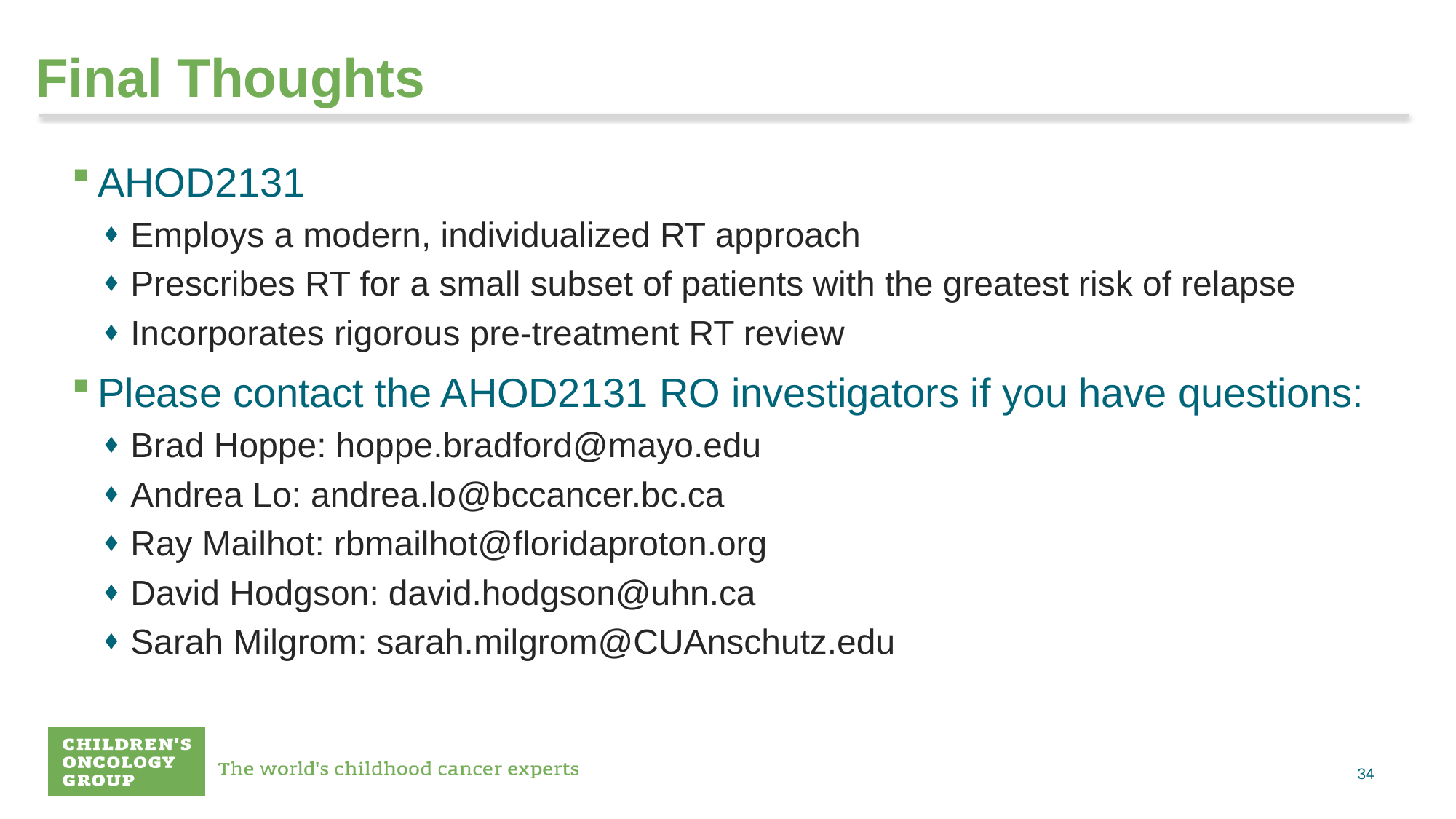

# Final Thoughts
AHOD2131
Employs a modern, individualized RT approach
Prescribes RT for a small subset of patients with the greatest risk of relapse
Incorporates rigorous pre-treatment RT review
Please contact the AHOD2131 RO investigators if you have questions:
Brad Hoppe: hoppe.bradford@mayo.edu
Andrea Lo: andrea.lo@bccancer.bc.ca
Ray Mailhot: rbmailhot@floridaproton.org
David Hodgson: david.hodgson@uhn.ca
Sarah Milgrom: sarah.milgrom@CUAnschutz.edu